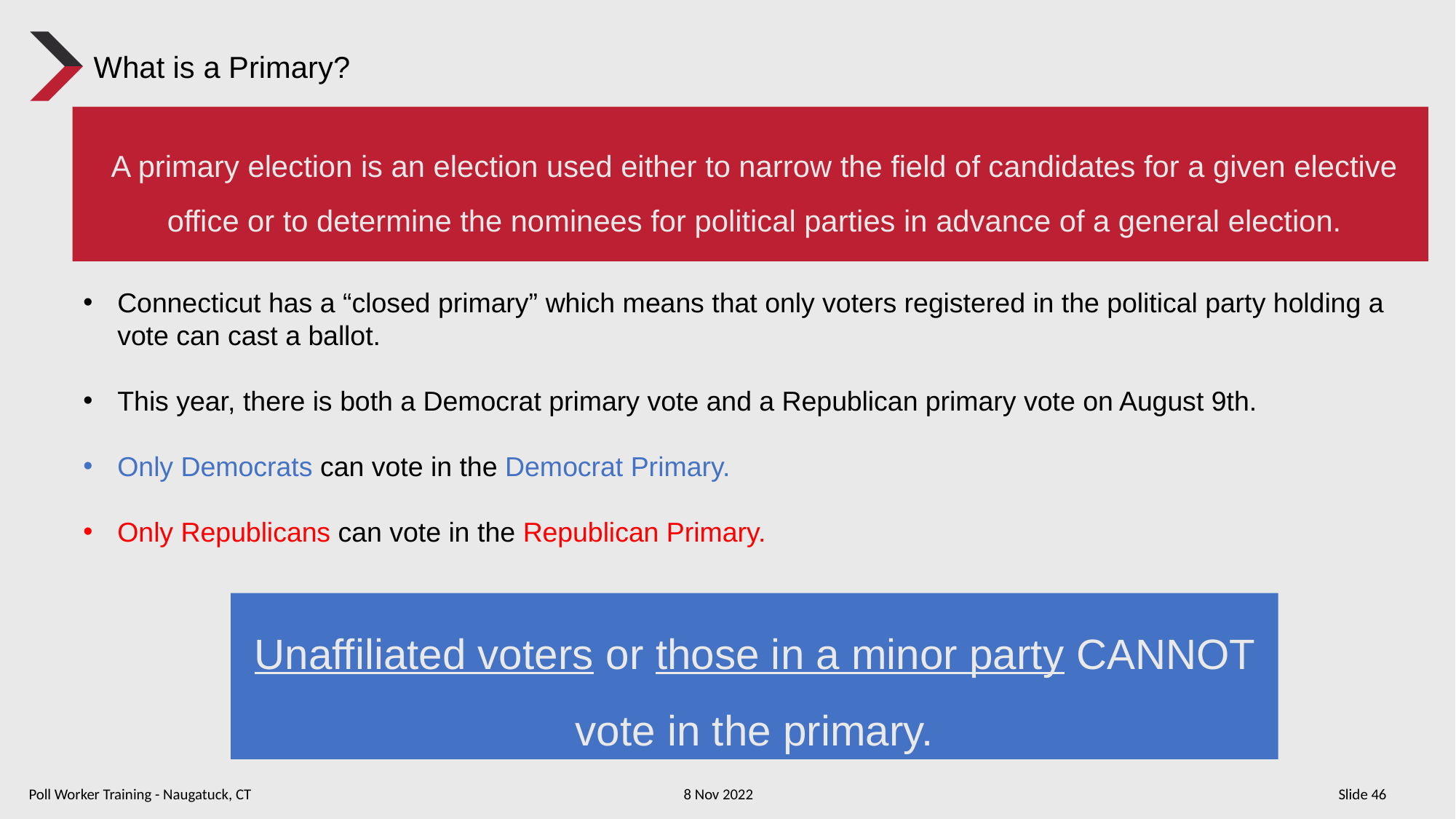

What is a Primary?

A primary election is an election used either to narrow the field of candidates for a given elective office or to determine the nominees for political parties in advance of a general election.
Connecticut has a “closed primary” which means that only voters registered in the political party holding a vote can cast a ballot.

This year, there is both a Democrat primary vote and a Republican primary vote on August 9th.

Only Democrats can vote in the Democrat Primary.

Only Republicans can vote in the Republican Primary.

Unaffiliated voters or those in a minor party CANNOT vote in the primary.
Poll Worker Training - Naugatuck, CT				8 Nov 2022						Slide 46